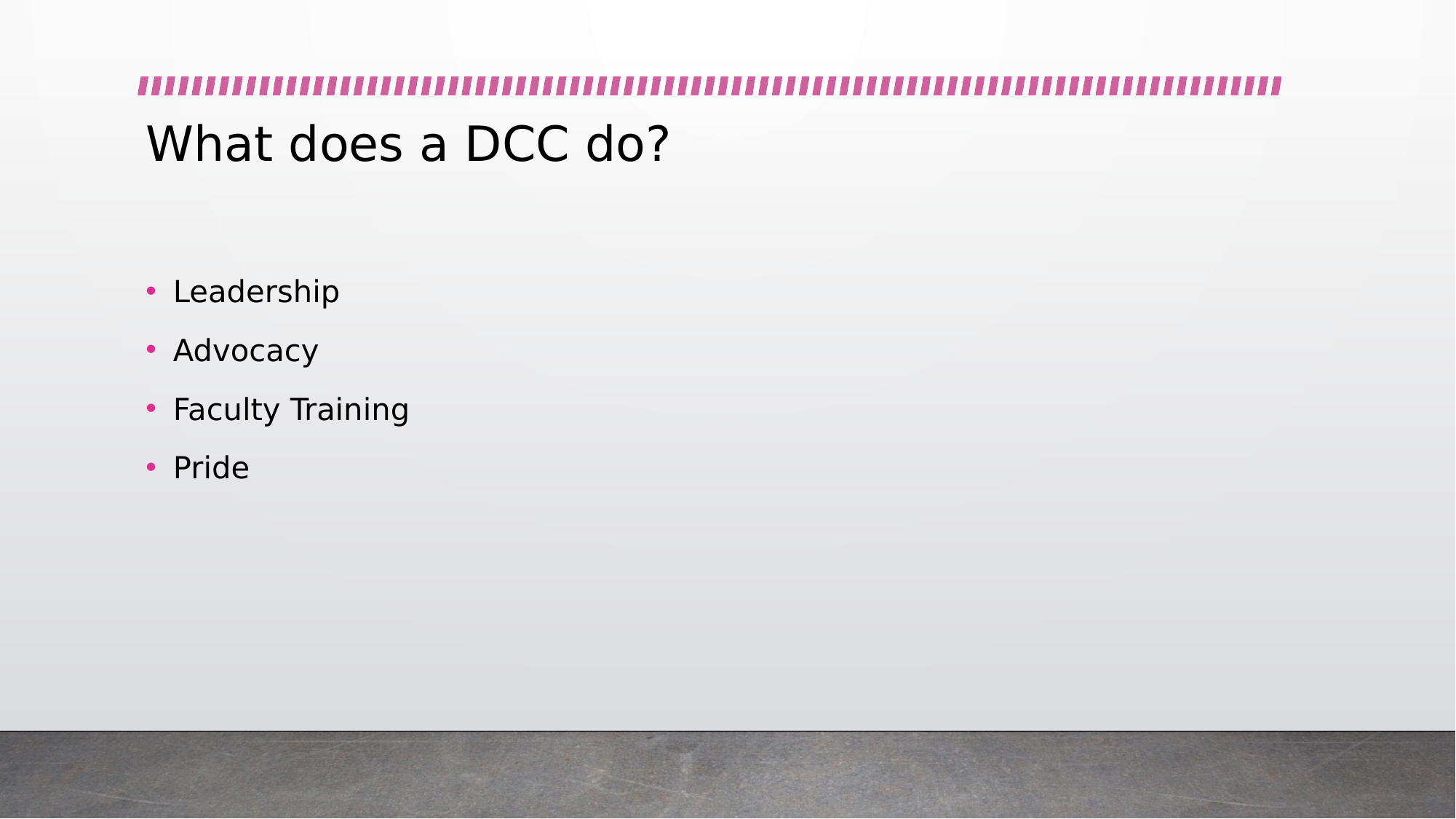

# What does a DCC do?
Leadership
Advocacy
Faculty Training
Pride